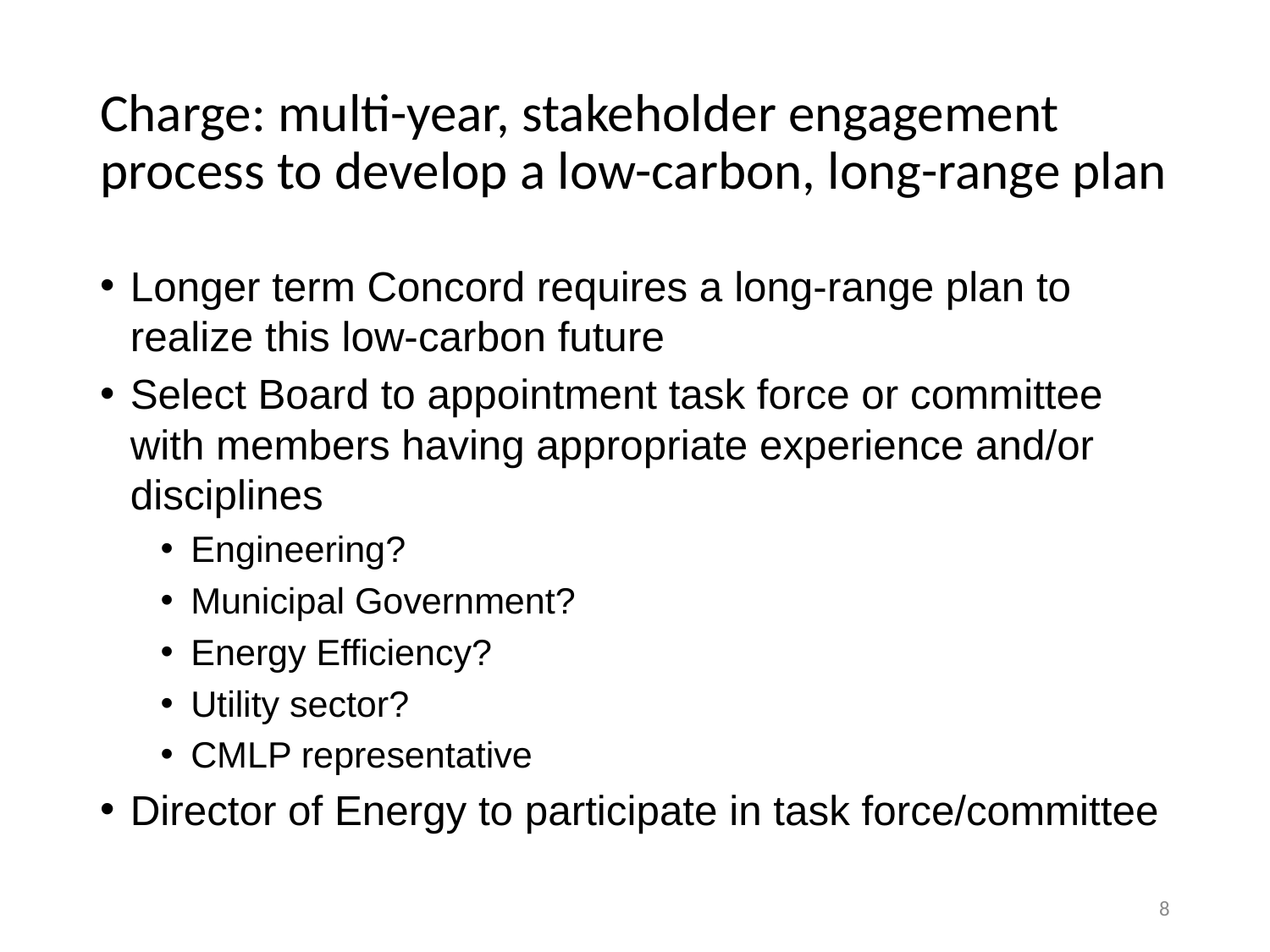

# Charge: multi-year, stakeholder engagement process to develop a low-carbon, long-range plan
Longer term Concord requires a long-range plan to realize this low-carbon future
Select Board to appointment task force or committee with members having appropriate experience and/or disciplines
Engineering?
Municipal Government?
Energy Efficiency?
Utility sector?
CMLP representative
Director of Energy to participate in task force/committee

8